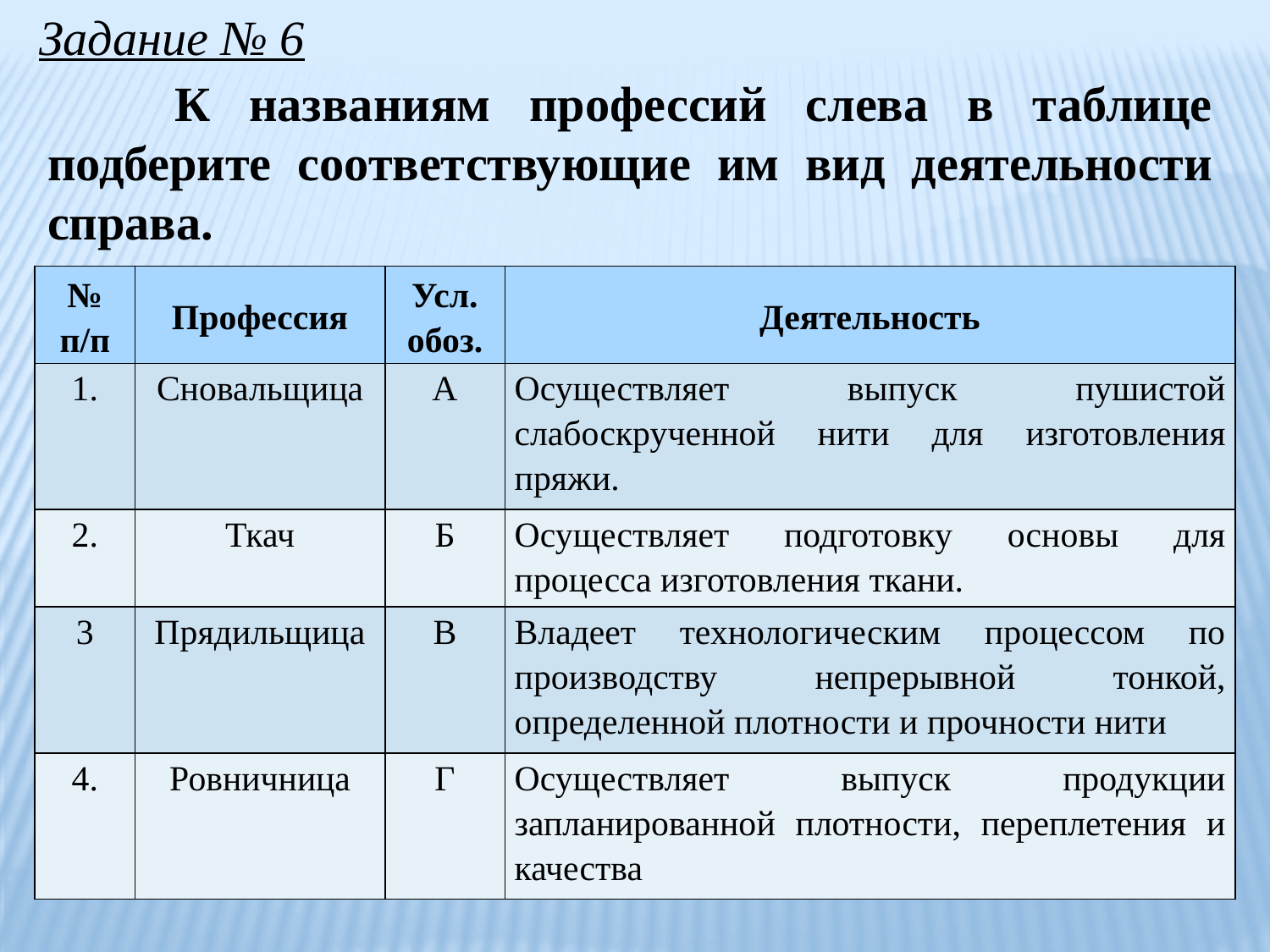

Задание № 6
	К названиям профессий слева в таблице подберите соответствующие им вид деятельности справа.
| № п/п | Профессия | Усл. обоз. | Деятельность |
| --- | --- | --- | --- |
| 1. | Сновальщица | А | Осуществляет выпуск пушистой слабоскрученной нити для изготовления пряжи. |
| 2. | Ткач | Б | Осуществляет подготовку основы для процесса изготовления ткани. |
| 3 | Прядильщица | В | Владеет технологическим процессом по производству непрерывной тонкой, определенной плотности и прочности нити |
| 4. | Ровничница | Г | Осуществляет выпуск продукции запланированной плотности, переплетения и качества |